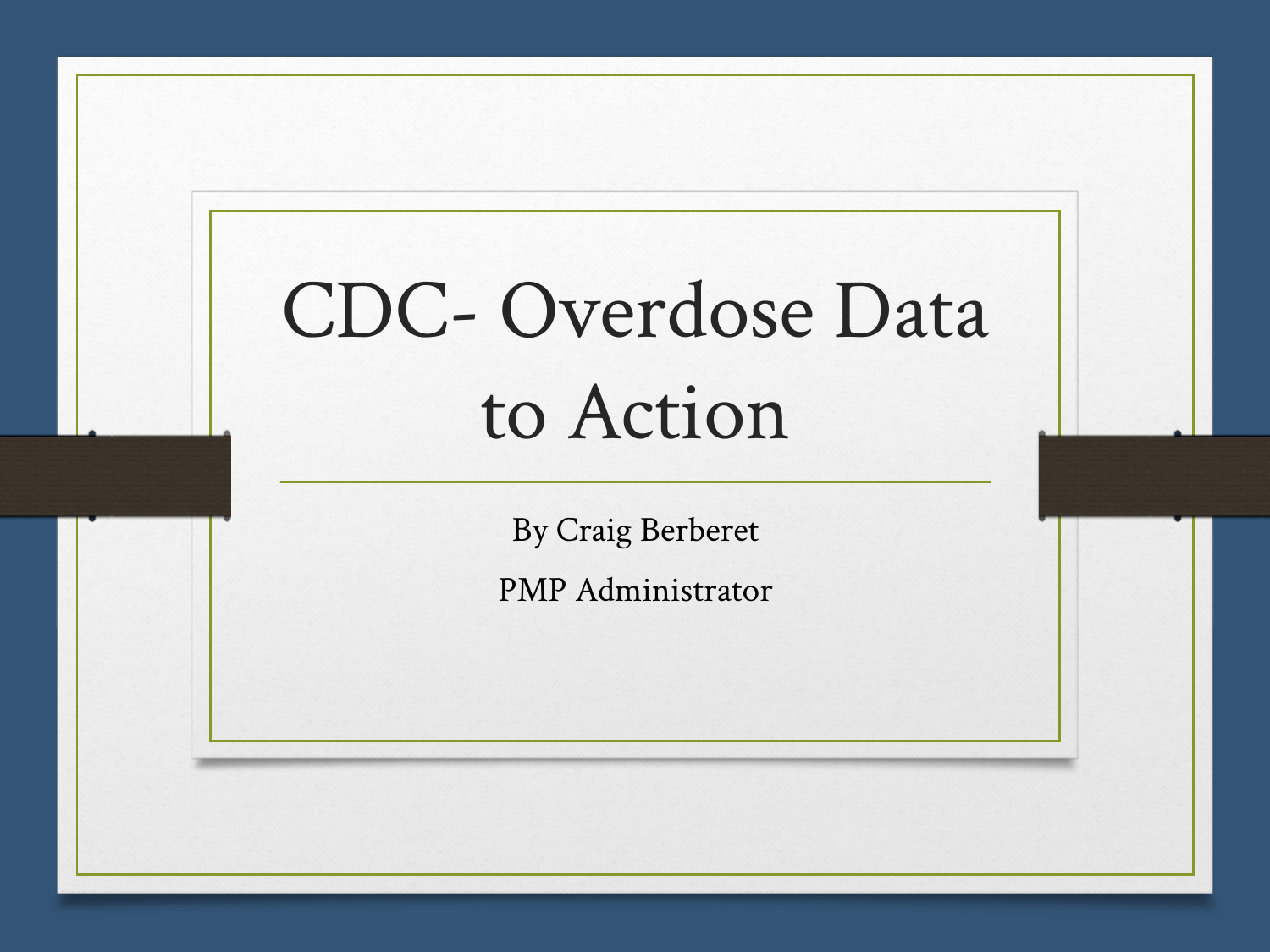

# CDC- Overdose Data to Action
By Craig Berberet
PMP Administrator